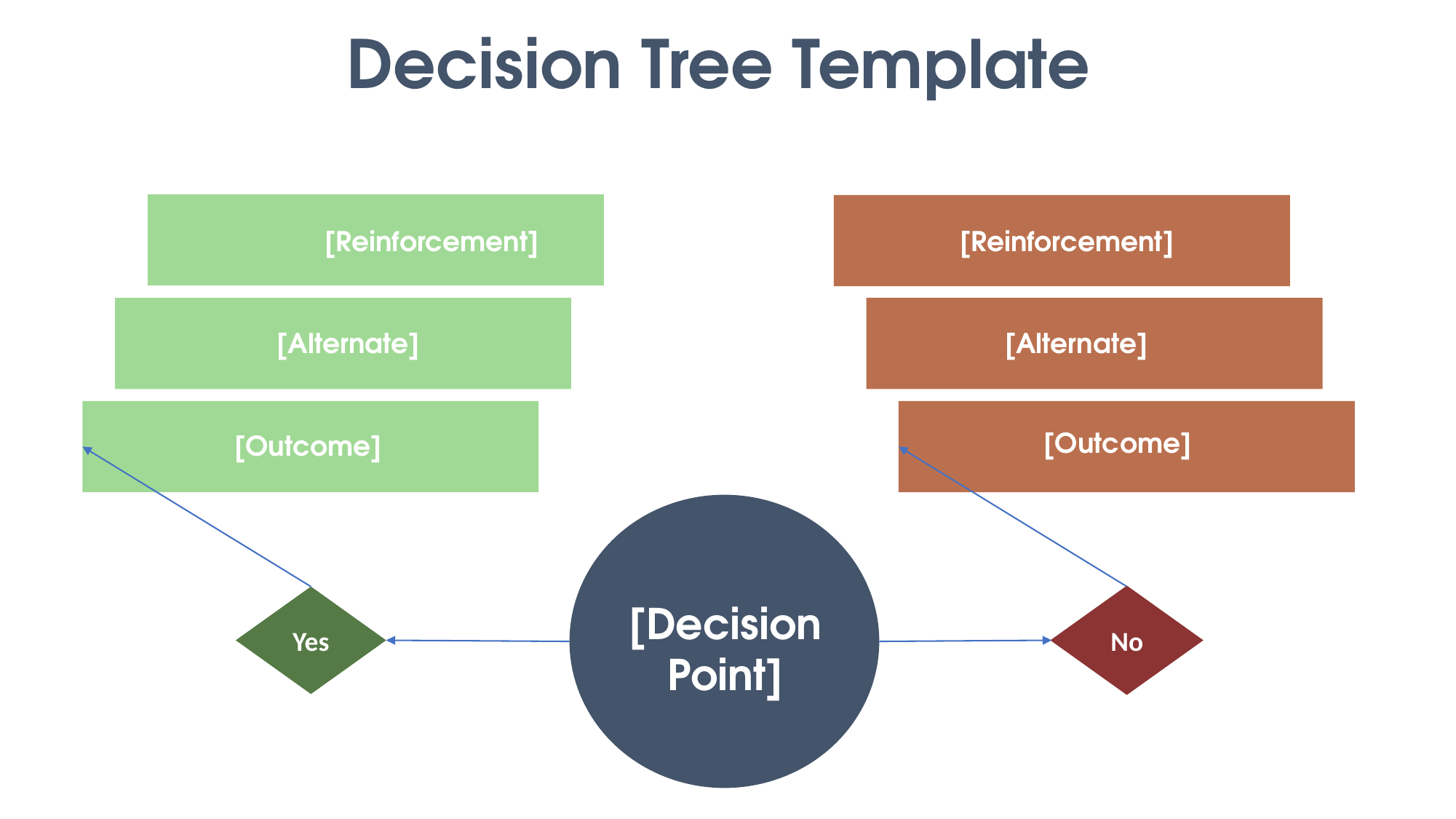

# Decision Tree Template

[Reinforcement]
[Reinforcement]

[Alternate]
[Alternate]

[Outcome]
[Outcome]

[Decision Point]
No
Yes